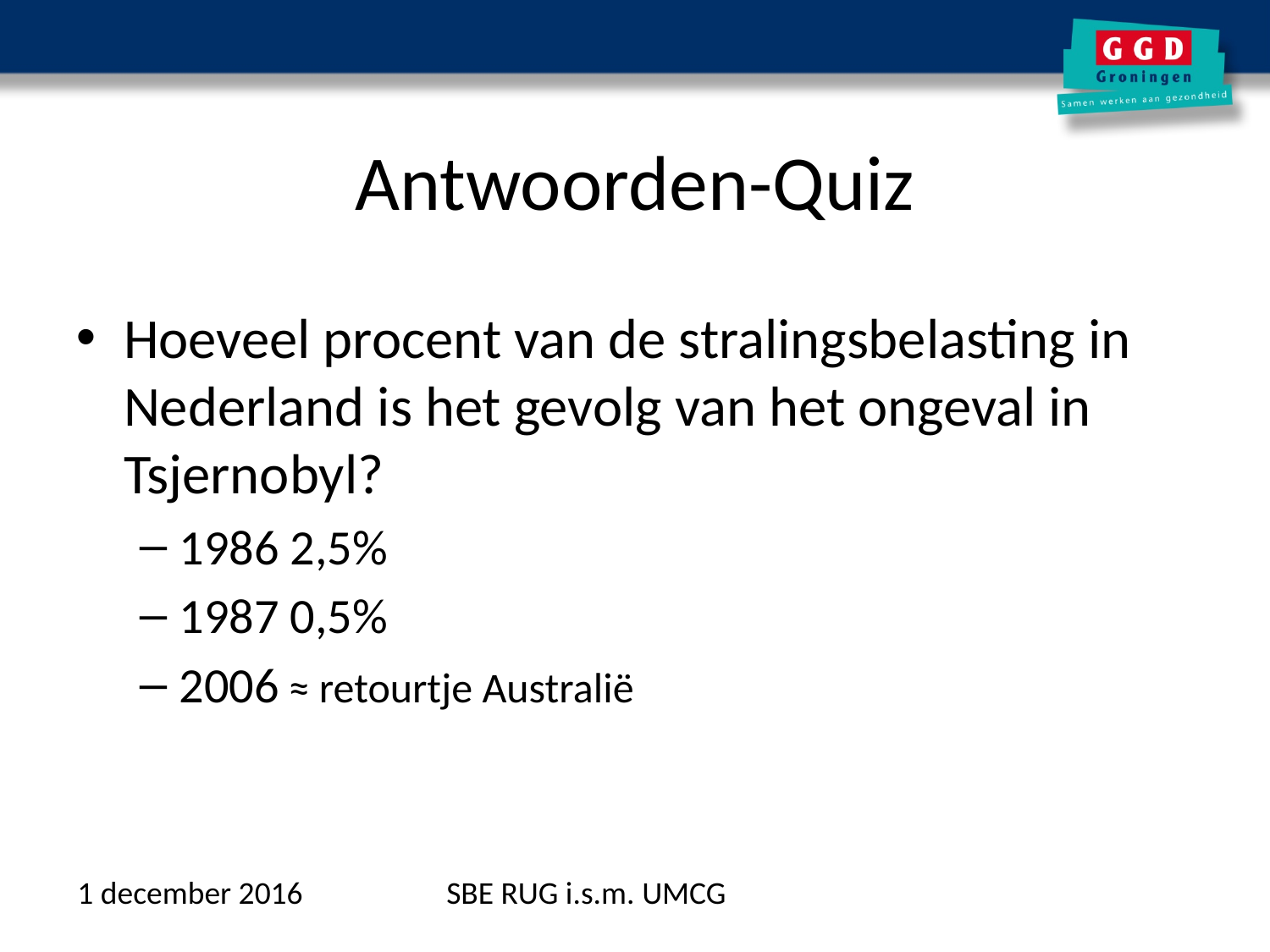

# Antwoorden-Quiz
Hoeveel procent van de stralingsbelasting in Nederland is het gevolg van het ongeval in Tsjernobyl?
1986 2,5%
1987 0,5%
2006 ≈ retourtje Australië
1 december 2016
SBE RUG i.s.m. UMCG